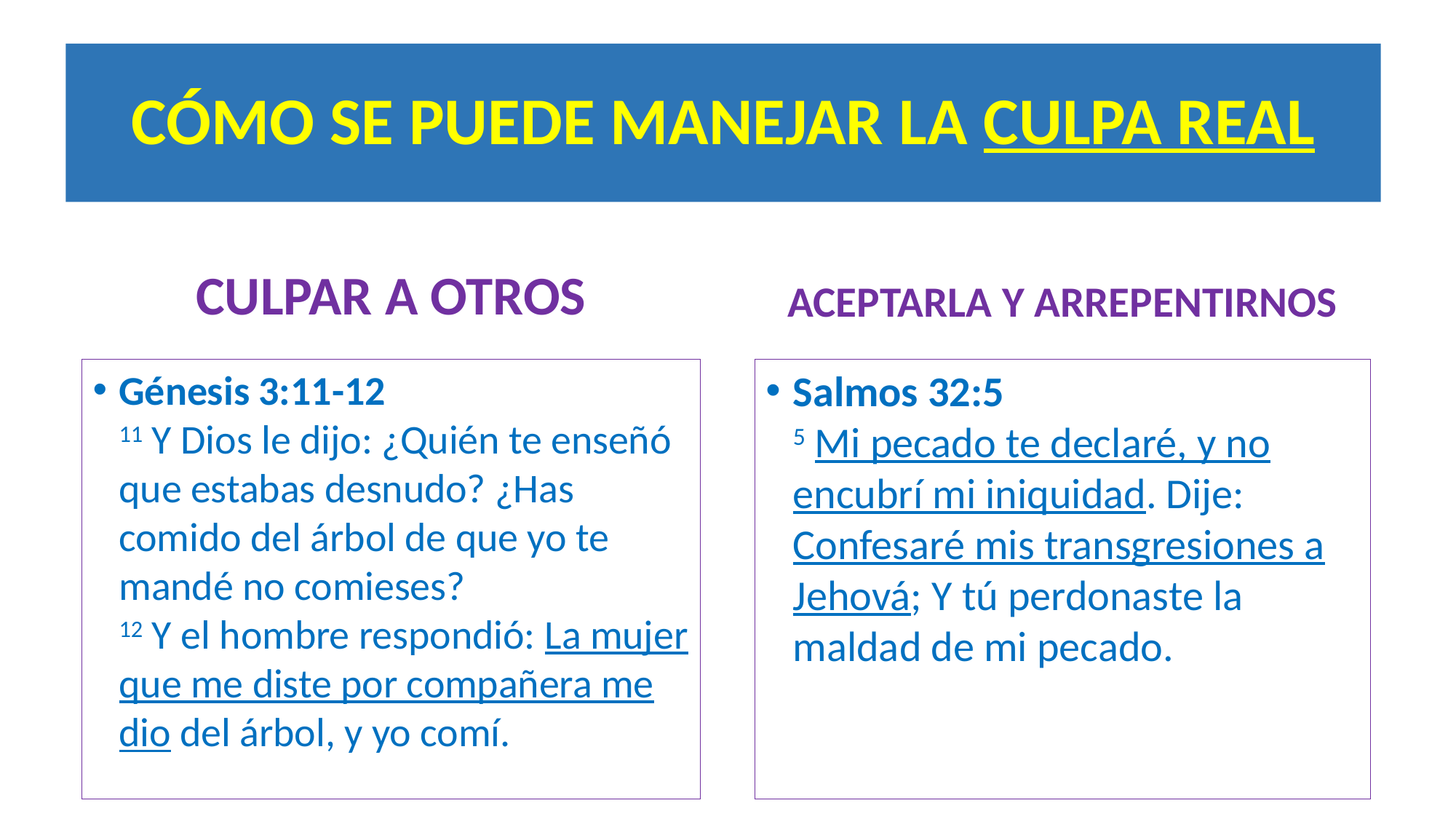

# CÓMO SE PUEDE MANEJAR LA CULPA REAL
CULPAR A OTROS
ACEPTARLA Y ARREPENTIRNOS
Génesis 3:11-12
11 Y Dios le dijo: ¿Quién te enseñó que estabas desnudo? ¿Has comido del árbol de que yo te mandé no comieses?
12 Y el hombre respondió: La mujer que me diste por compañera me dio del árbol, y yo comí.
Salmos 32:5
5 Mi pecado te declaré, y no encubrí mi iniquidad. Dije: Confesaré mis transgresiones a Jehová; Y tú perdonaste la maldad de mi pecado.